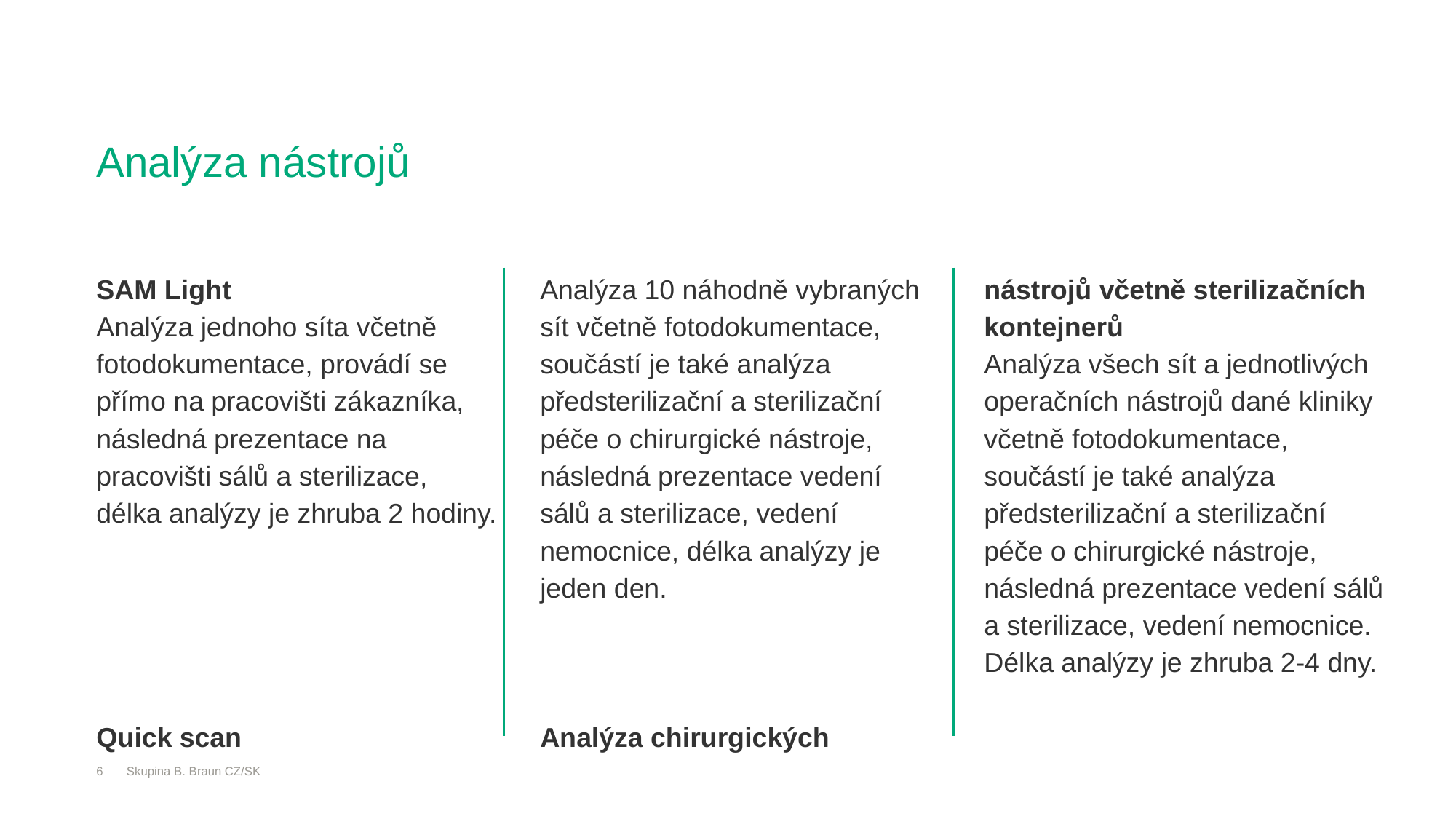

# Analýza nástrojů
SAM Light
Analýza jednoho síta včetně fotodokumentace, provádí se přímo na pracovišti zákazníka, následná prezentace na pracovišti sálů a sterilizace, délka analýzy je zhruba 2 hodiny.

Quick scan
Analýza 10 náhodně vybraných sít včetně fotodokumentace, součástí je také analýza předsterilizační a sterilizační péče o chirurgické nástroje, následná prezentace vedení
sálů a sterilizace, vedení nemocnice, délka analýzy je jeden den.

Analýza chirurgických nástrojů včetně sterilizačních kontejnerů
Analýza všech sít a jednotlivých operačních nástrojů dané kliniky včetně fotodokumentace, součástí je také analýza předsterilizační a sterilizační péče o chirurgické nástroje, následná prezentace vedení sálů a sterilizace, vedení nemocnice. Délka analýzy je zhruba 2-4 dny.